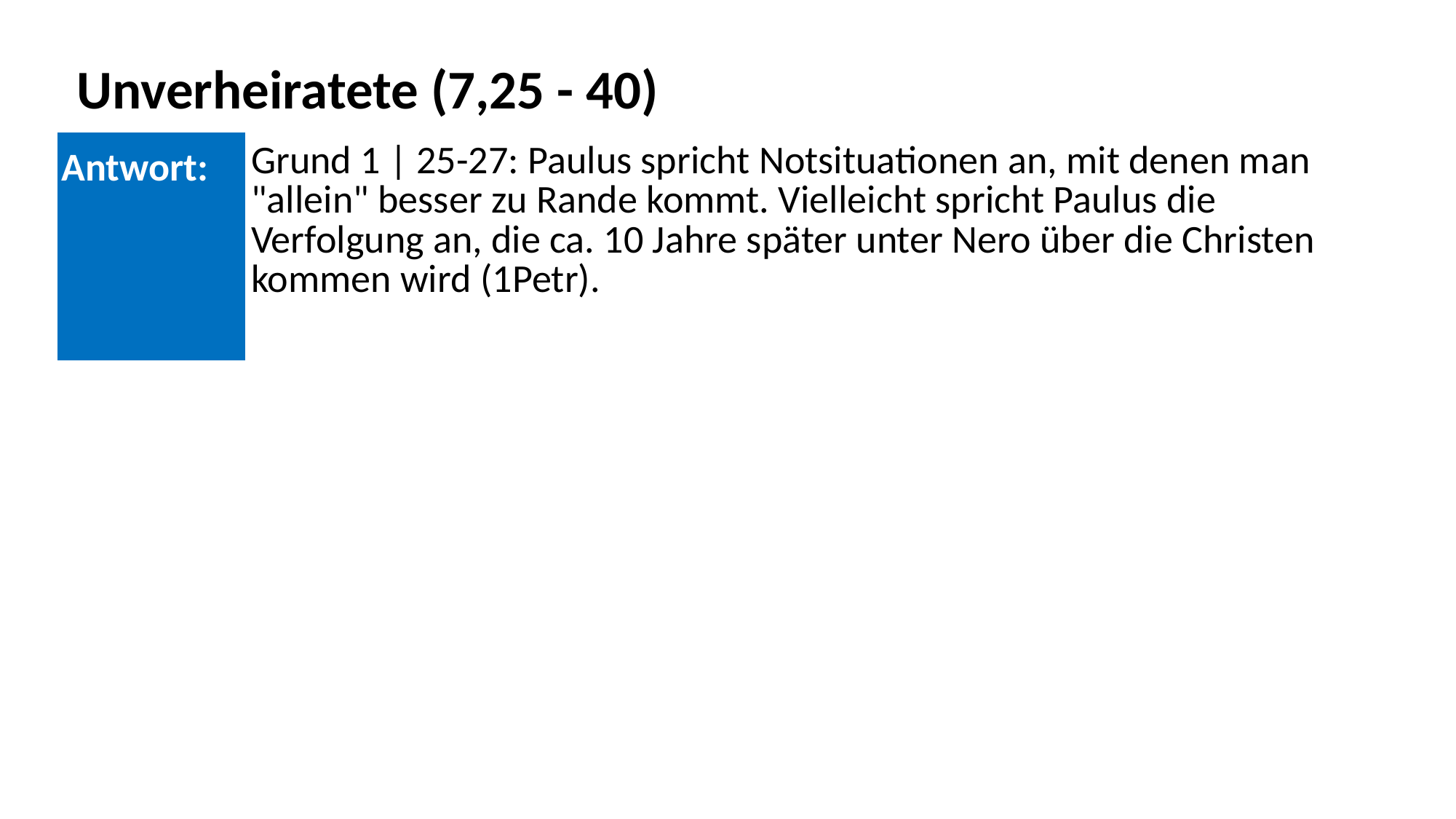

Unverheiratete (7,25 - 40)
| Antwort: | Grund 1 | 25-27: Paulus spricht Notsituationen an, mit denen man "allein" besser zu Rande kommt. Vielleicht spricht Paulus die Verfolgung an, die ca. 10 Jahre später unter Nero über die Christen kommen wird (1Petr). |
| --- | --- |